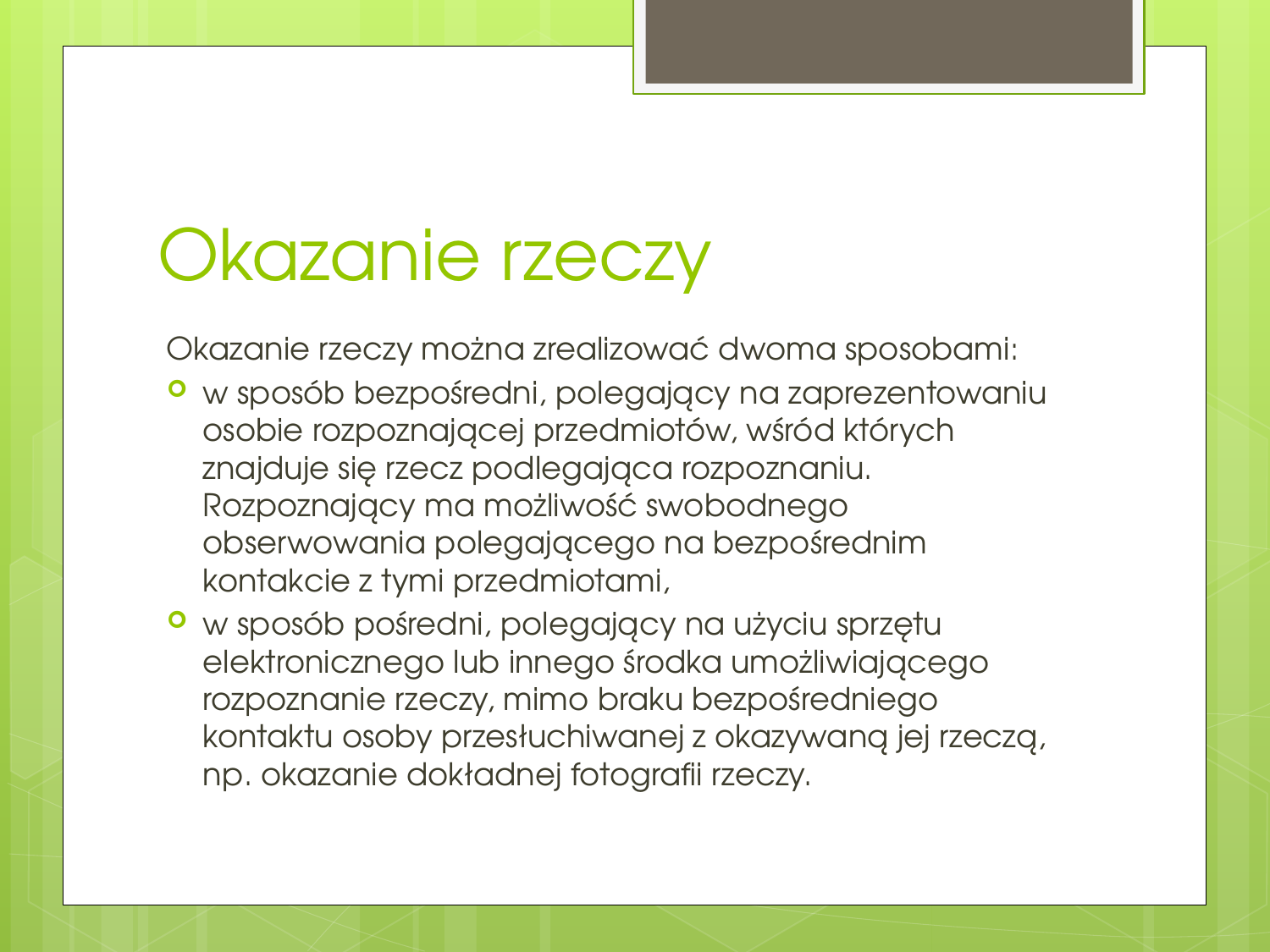

# Okazanie rzeczy
Okazanie rzeczy można zrealizować dwoma sposobami:
w sposób bezpośredni, polegający na zaprezentowaniu osobie rozpoznającej przedmiotów, wśród których znajduje się rzecz podlegająca rozpoznaniu. Rozpoznający ma możliwość swobodnego obserwowania polegającego na bezpośrednim kontakcie z tymi przedmiotami,
w sposób pośredni, polegający na użyciu sprzętu elektronicznego lub innego środka umożliwiającego rozpoznanie rzeczy, mimo braku bezpośredniego kontaktu osoby przesłuchiwanej z okazywaną jej rzeczą, np. okazanie dokładnej fotografii rzeczy.